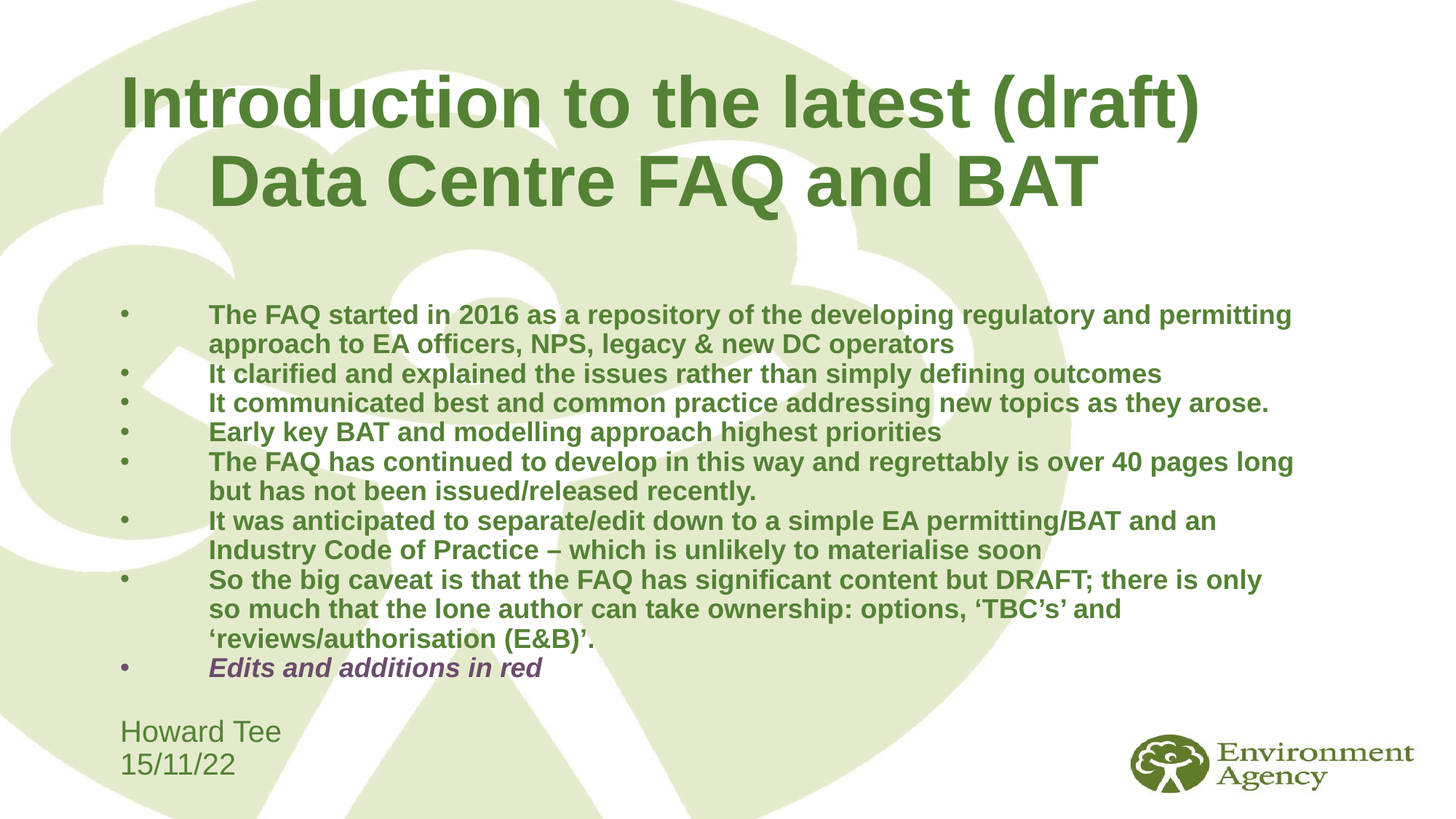

Introduction to the latest (draft) Data Centre FAQ and BAT

The FAQ started in 2016 as a repository of the developing regulatory and permitting approach to EA officers, NPS, legacy & new DC operators
It clarified and explained the issues rather than simply defining outcomes
It communicated best and common practice addressing new topics as they arose.
Early key BAT and modelling approach highest priorities
The FAQ has continued to develop in this way and regrettably is over 40 pages long but has not been issued/released recently.
It was anticipated to separate/edit down to a simple EA permitting/BAT and an Industry Code of Practice – which is unlikely to materialise soon
So the big caveat is that the FAQ has significant content but DRAFT; there is only so much that the lone author can take ownership: options, ‘TBC’s’ and ‘reviews/authorisation (E&B)’.
Edits and additions in red

Howard Tee
15/11/22